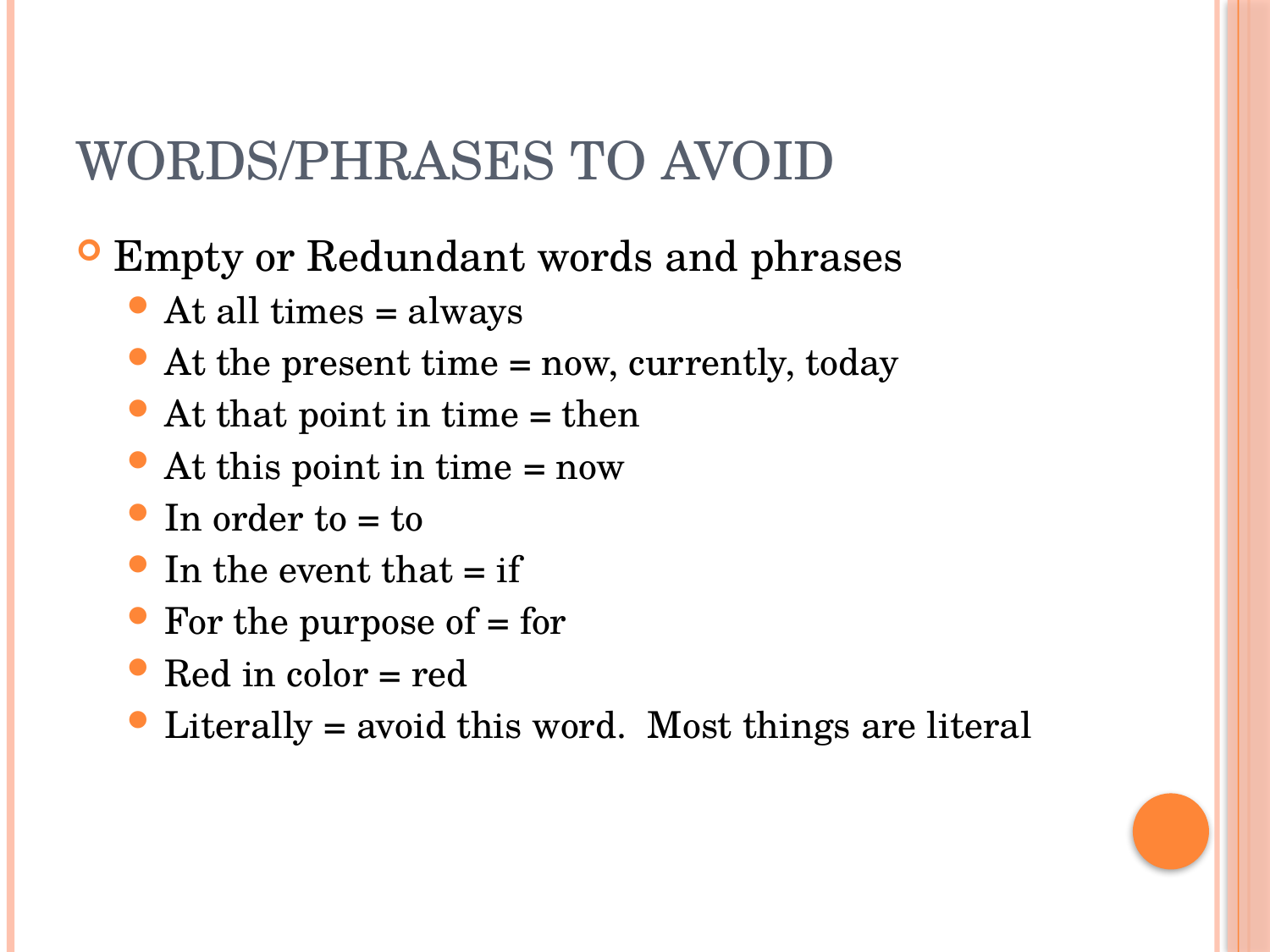

# Words/Phrases to Avoid
Empty or Redundant words and phrases
At all times = always
At the present time = now, currently, today
At that point in time = then
At this point in time = now
In order to = to
In the event that = if
For the purpose of = for
Red in color = red
Literally = avoid this word.  Most things are literal